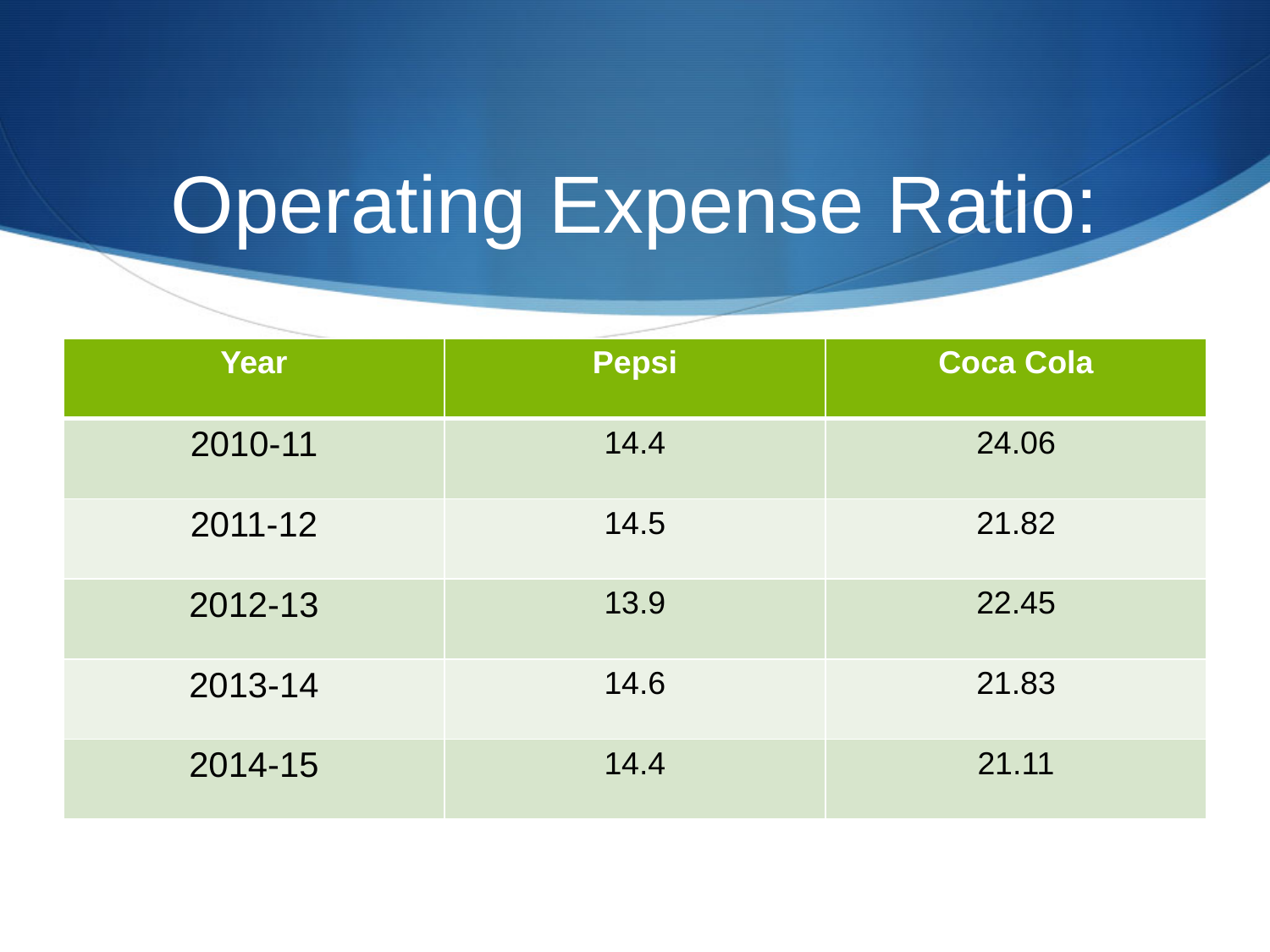

# Operating Expense Ratio:
| Year | Pepsi | Coca Cola |
| --- | --- | --- |
| 2010-11 | 14.4 | 24.06 |
| 2011-12 | 14.5 | 21.82 |
| 2012-13 | 13.9 | 22.45 |
| 2013-14 | 14.6 | 21.83 |
| 2014-15 | 14.4 | 21.11 |